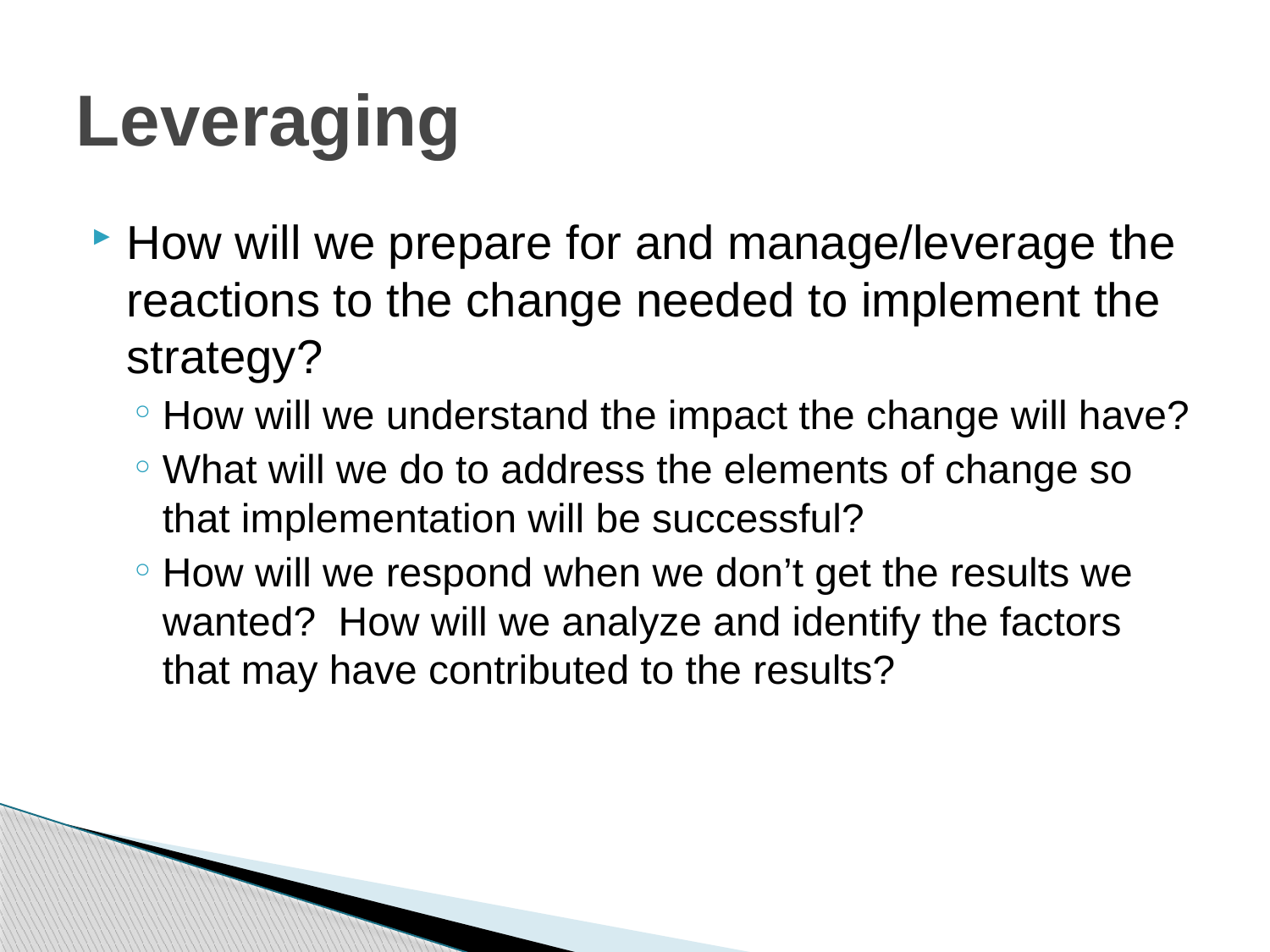

# Leveraging
How will we prepare for and manage/leverage the reactions to the change needed to implement the strategy?
How will we understand the impact the change will have?
What will we do to address the elements of change so that implementation will be successful?
How will we respond when we don’t get the results we wanted?  How will we analyze and identify the factors that may have contributed to the results?